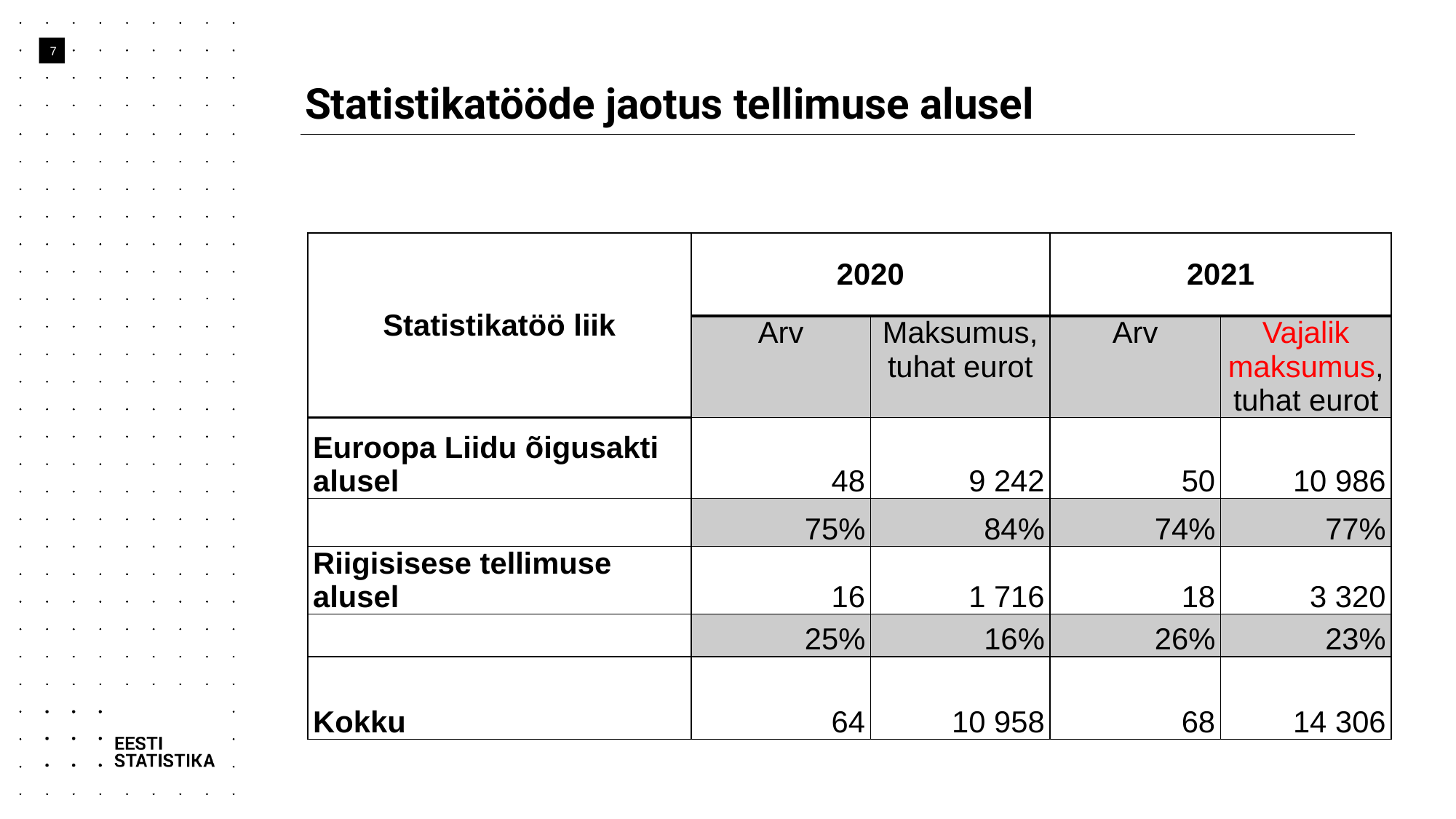

# Statistikatööde jaotus tellimuse alusel
7
| Statistikatöö liik | 2020 |  | 2021 |  |
| --- | --- | --- | --- | --- |
|  | Arv | Maksumus, tuhat eurot | Arv | Vajalik maksumus, tuhat eurot |
| Euroopa Liidu õigusakti alusel | 48 | 9 242 | 50 | 10 986 |
|  | 75% | 84% | 74% | 77% |
| Riigisisese tellimuse alusel | 16 | 1 716 | 18 | 3 320 |
|  | 25% | 16% | 26% | 23% |
| Kokku | 64 | 10 958 | 68 | 14 306 |